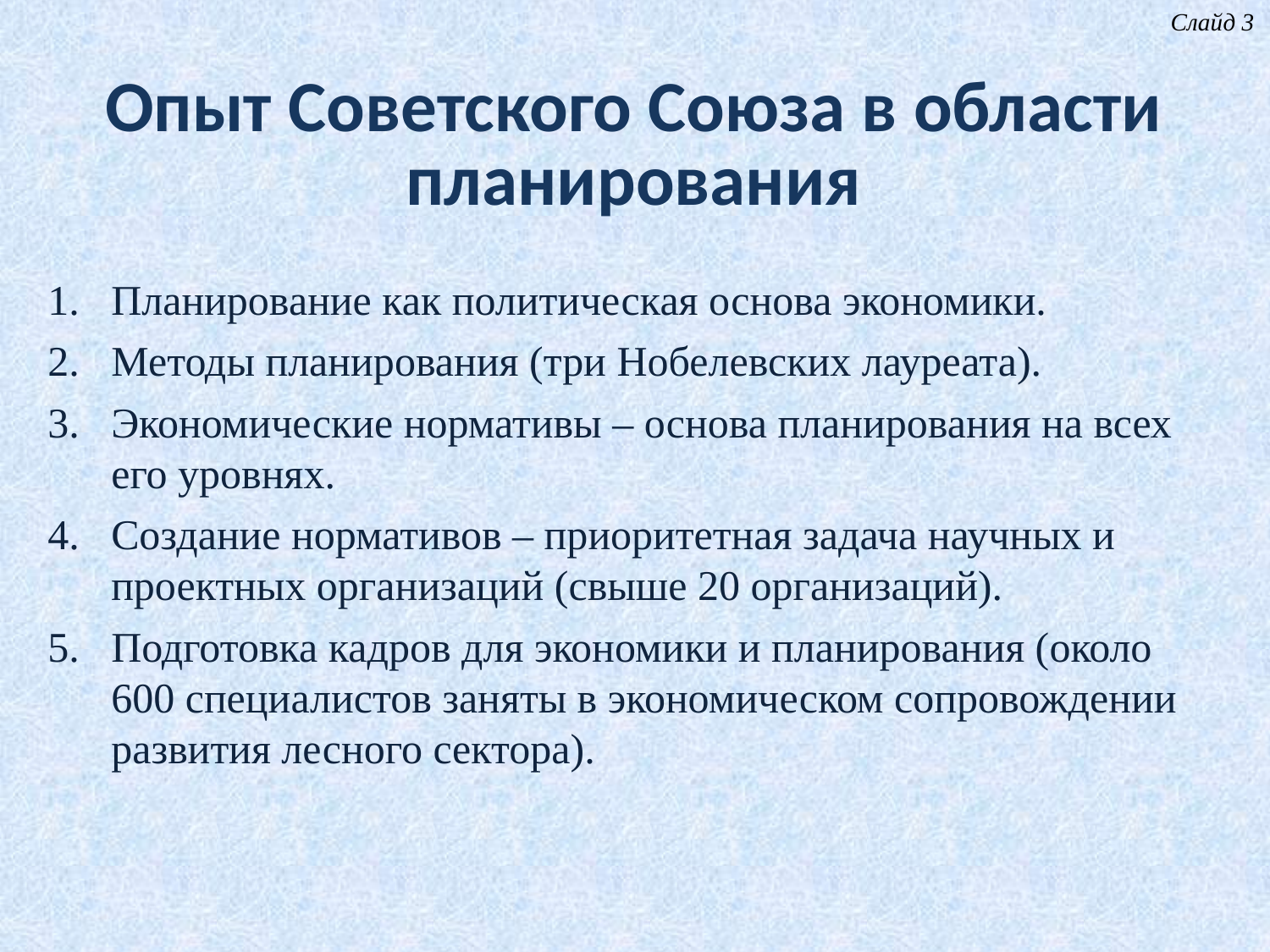

Слайд 3
# Опыт Советского Союза в области планирования
Планирование как политическая основа экономики.
Методы планирования (три Нобелевских лауреата).
Экономические нормативы – основа планирования на всех его уровнях.
Создание нормативов – приоритетная задача научных и проектных организаций (свыше 20 организаций).
Подготовка кадров для экономики и планирования (около 600 специалистов заняты в экономическом сопровождении развития лесного сектора).